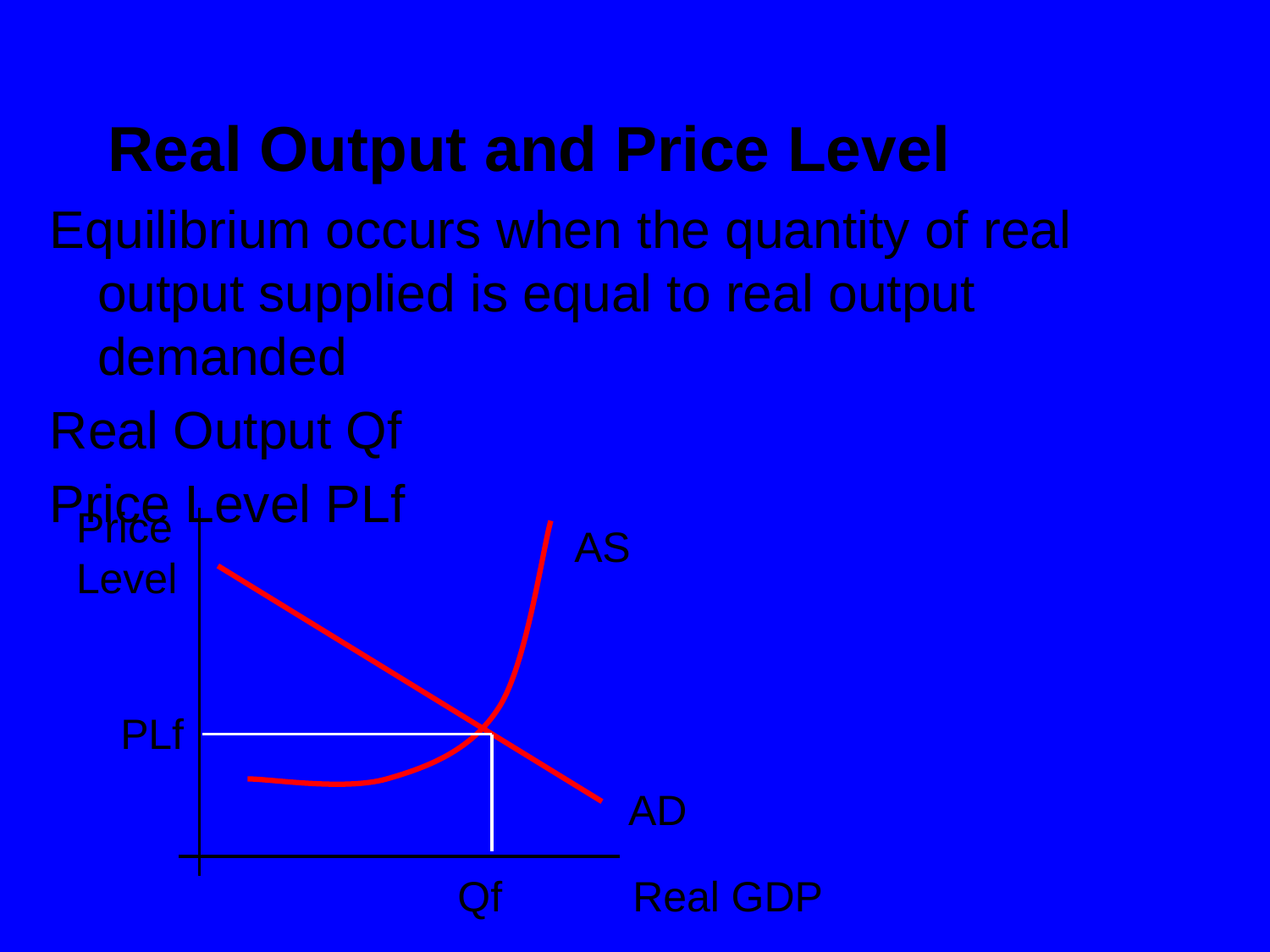

# Real Output and Price Level
Equilibrium occurs when the quantity of real output supplied is equal to real output demanded
Real Output Qf
Price Level PLf
Price Level
AS

PLf
AD
Qf
Real GDP